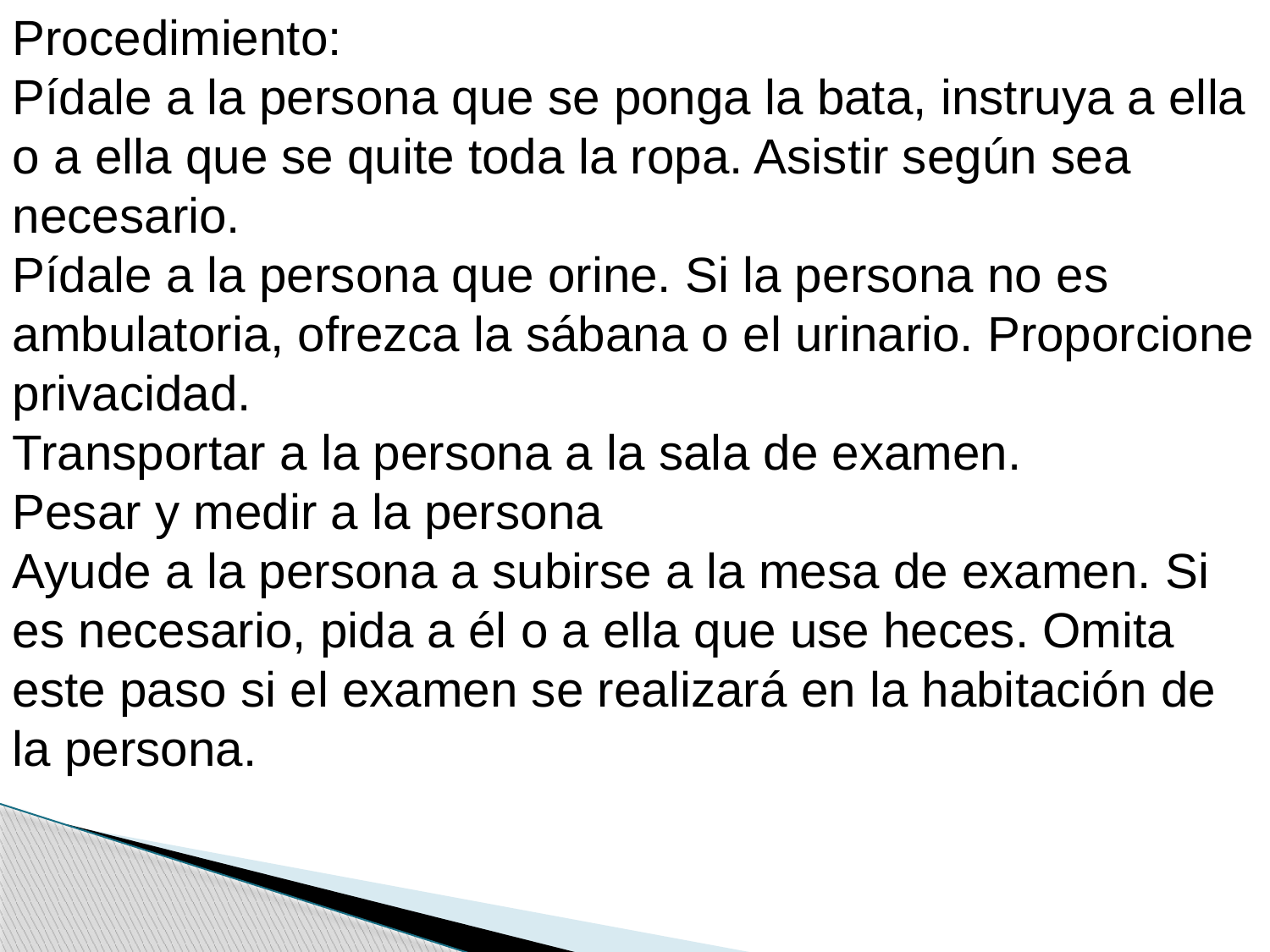

Procedimiento:
Pídale a la persona que se ponga la bata, instruya a ella o a ella que se quite toda la ropa. Asistir según sea necesario.
Pídale a la persona que orine. Si la persona no es ambulatoria, ofrezca la sábana o el urinario. Proporcione privacidad.
Transportar a la persona a la sala de examen.
Pesar y medir a la persona
Ayude a la persona a subirse a la mesa de examen. Si es necesario, pida a él o a ella que use heces. Omita este paso si el examen se realizará en la habitación de la persona.